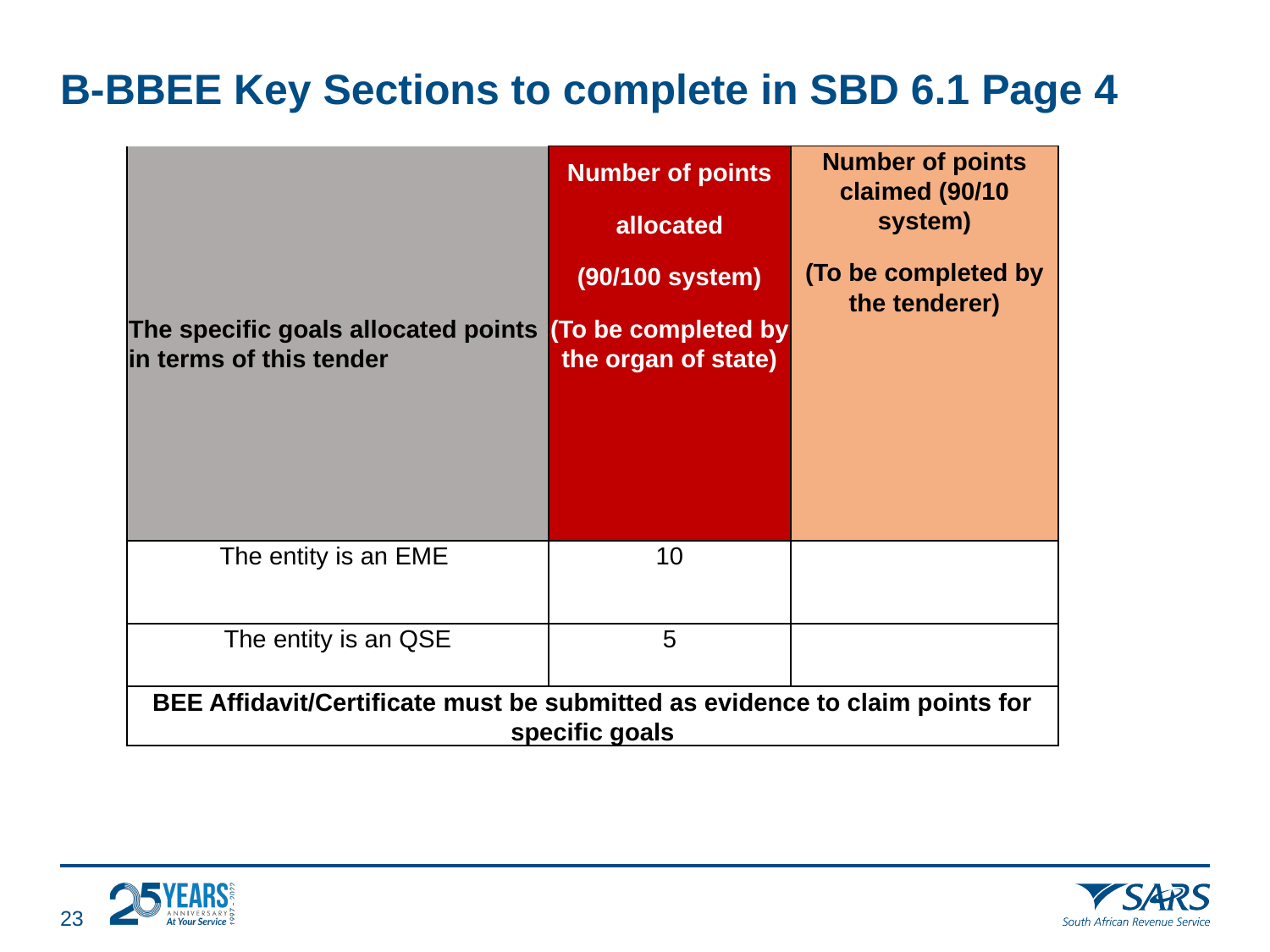

# B-BBEE Key Sections to complete in SBD 6.1 Page 4
| The specific goals allocated points in terms of this tender | Number of points allocated (90/100 system) (To be completed by the organ of state) | Number of points claimed (90/10 system) (To be completed by the tenderer) |
| --- | --- | --- |
| The entity is an EME | 10 |  |
| The entity is an QSE | 5 |  |
| BEE Affidavit/Certificate must be submitted as evidence to claim points for specific goals |  |  |
23